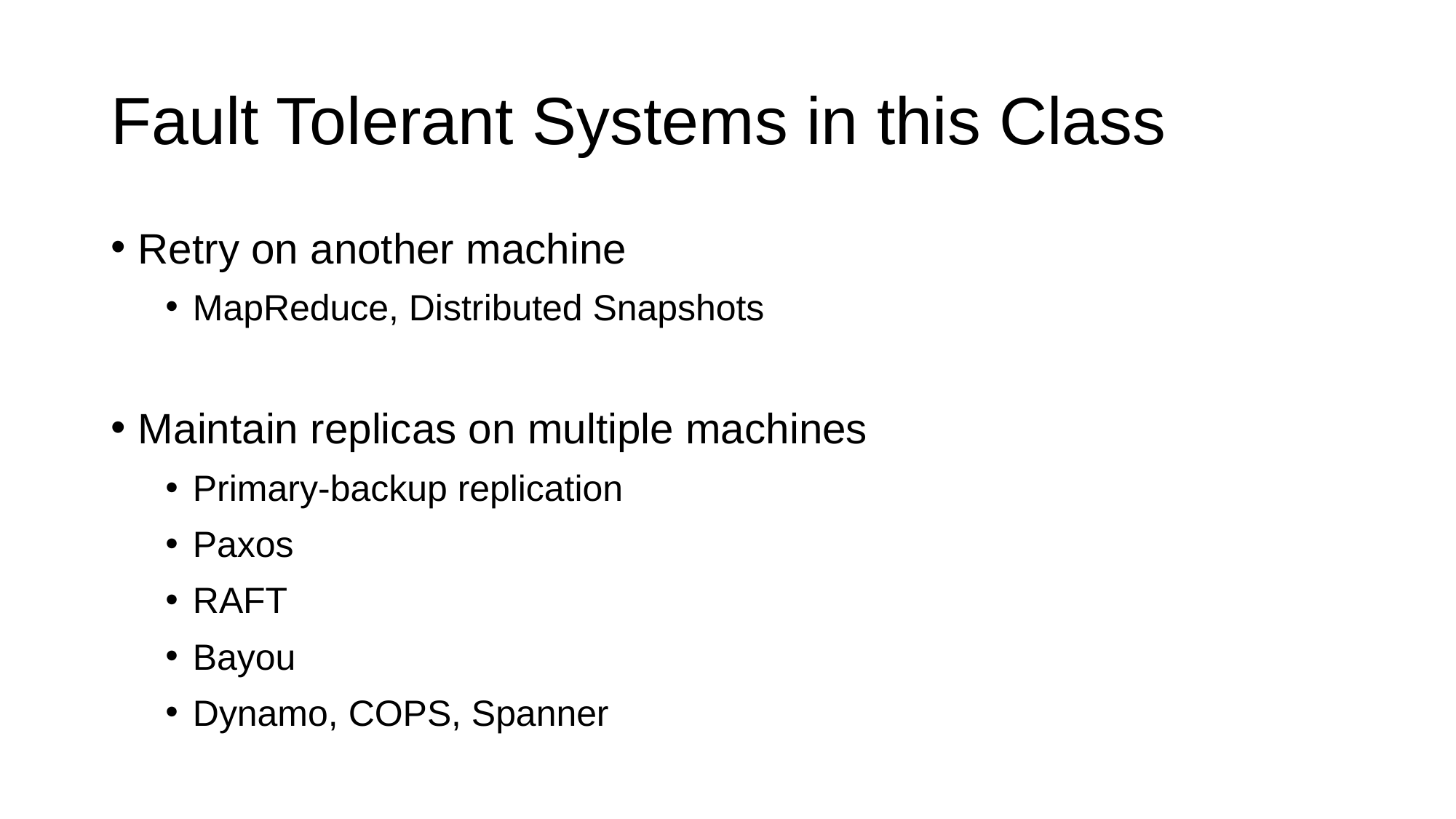

# Fault Tolerant Systems in this Class
Retry on another machine
MapReduce, Distributed Snapshots

Maintain replicas on multiple machines
Primary-backup replication
Paxos
RAFT
Bayou
Dynamo, COPS, Spanner